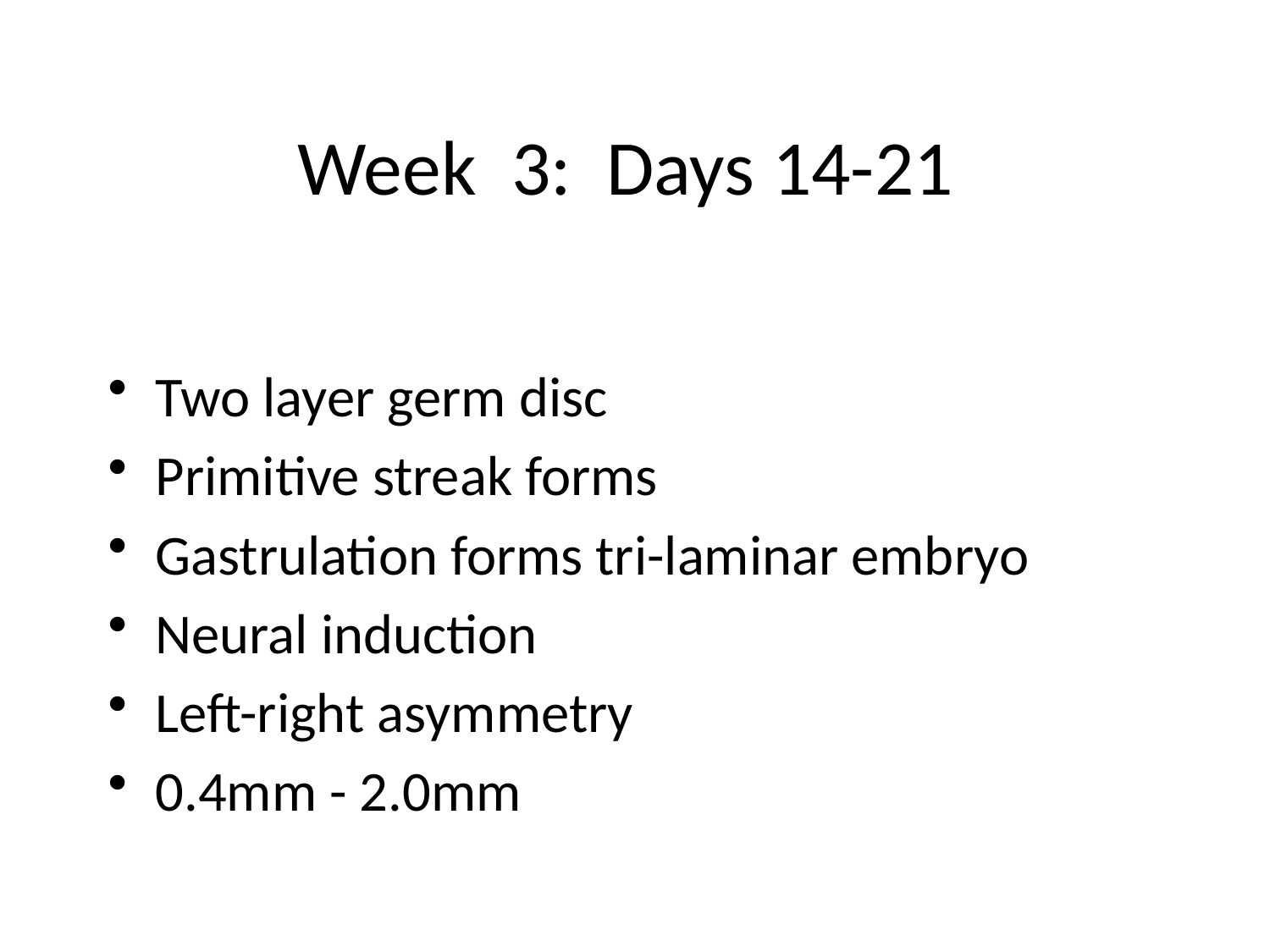

# Week  3:  Days 14-21

Two layer germ disc
Primitive streak forms
Gastrulation forms tri-laminar embryo
Neural induction
Left-right asymmetry
0.4mm - 2.0mm